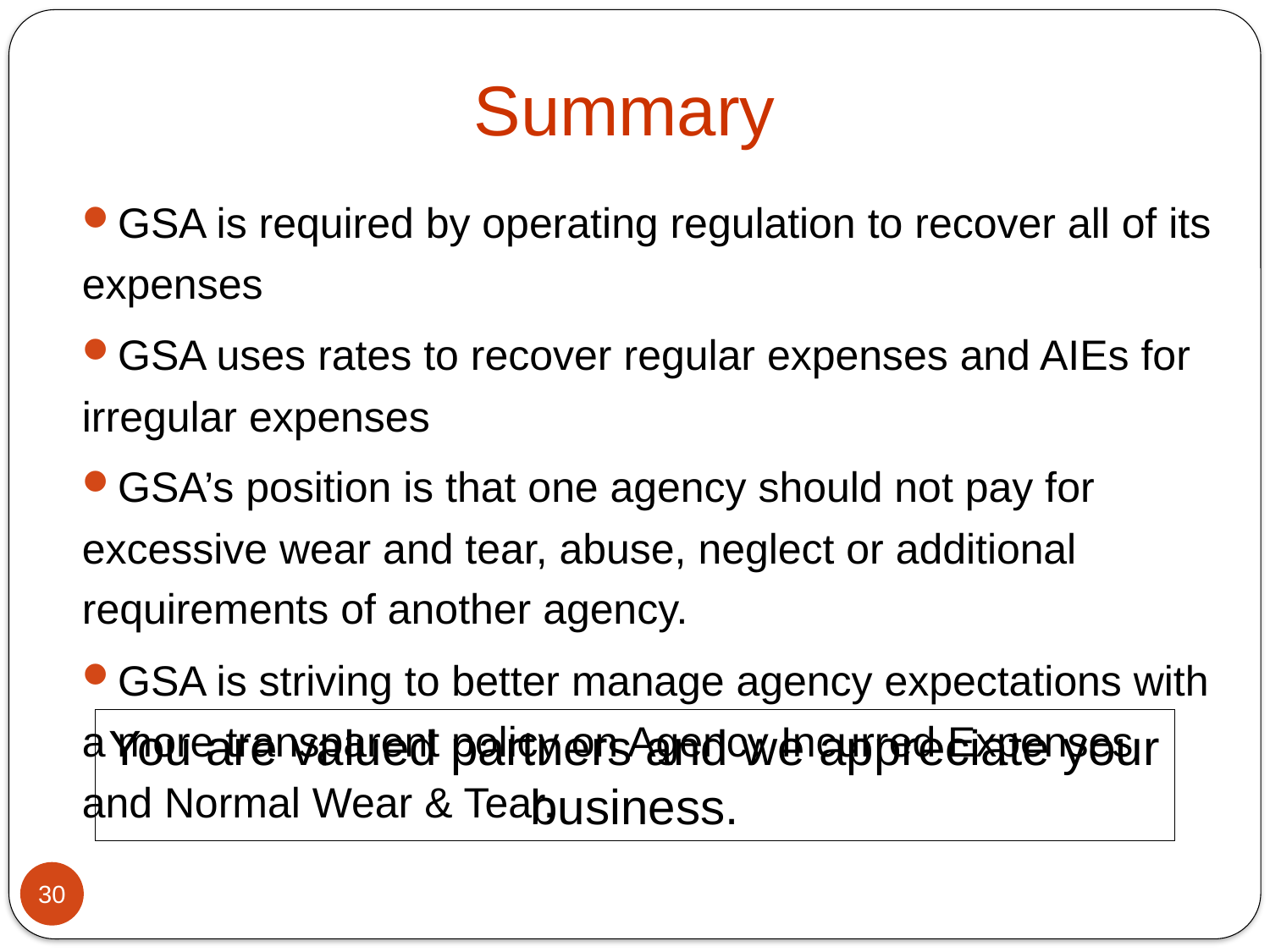

# Summary
GSA is required by operating regulation to recover all of its expenses
GSA uses rates to recover regular expenses and AIEs for irregular expenses
GSA’s position is that one agency should not pay for excessive wear and tear, abuse, neglect or additional requirements of another agency.
GSA is striving to better manage agency expectations with a more transparent policy on Agency Incurred Expenses and Normal Wear & Tear.

You are valued partners and we appreciate your business.
30